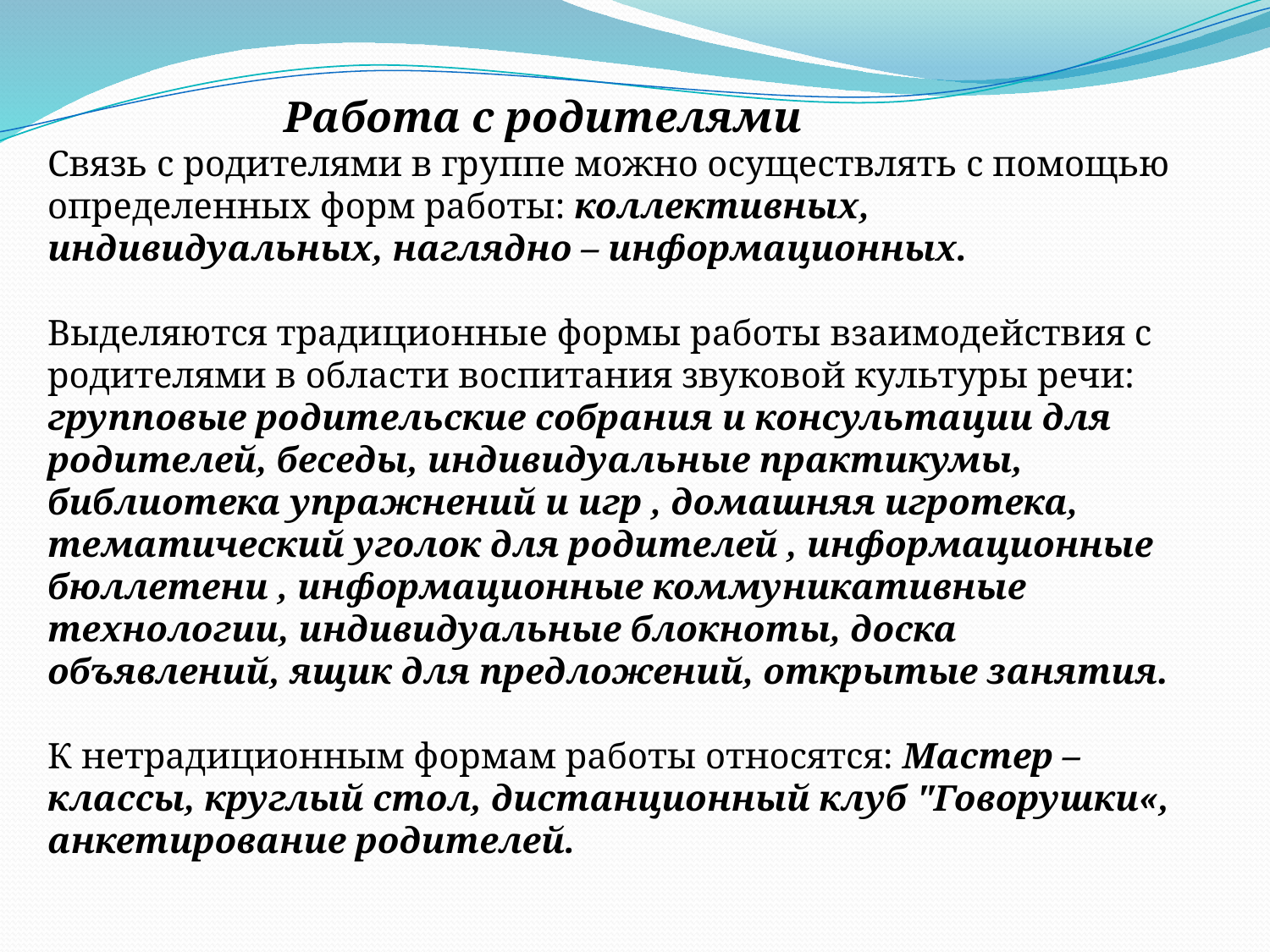

Работа с родителями
Связь с родителями в группе можно осуществлять с помощью определенных форм работы: коллективных, индивидуальных, наглядно – информационных.

Выделяются традиционные формы работы взаимодействия с родителями в области воспитания звуковой культуры речи: групповые родительские собрания и консультации для родителей, беседы, индивидуальные практикумы, библиотека упражнений и игр , домашняя игротека, тематический уголок для родителей , информационные бюллетени , информационные коммуникативные технологии, индивидуальные блокноты, доска объявлений, ящик для предложений, открытые занятия.

К нетрадиционным формам работы относятся: Мастер – классы, круглый стол, дистанционный клуб "Говорушки«, анкетирование родителей.